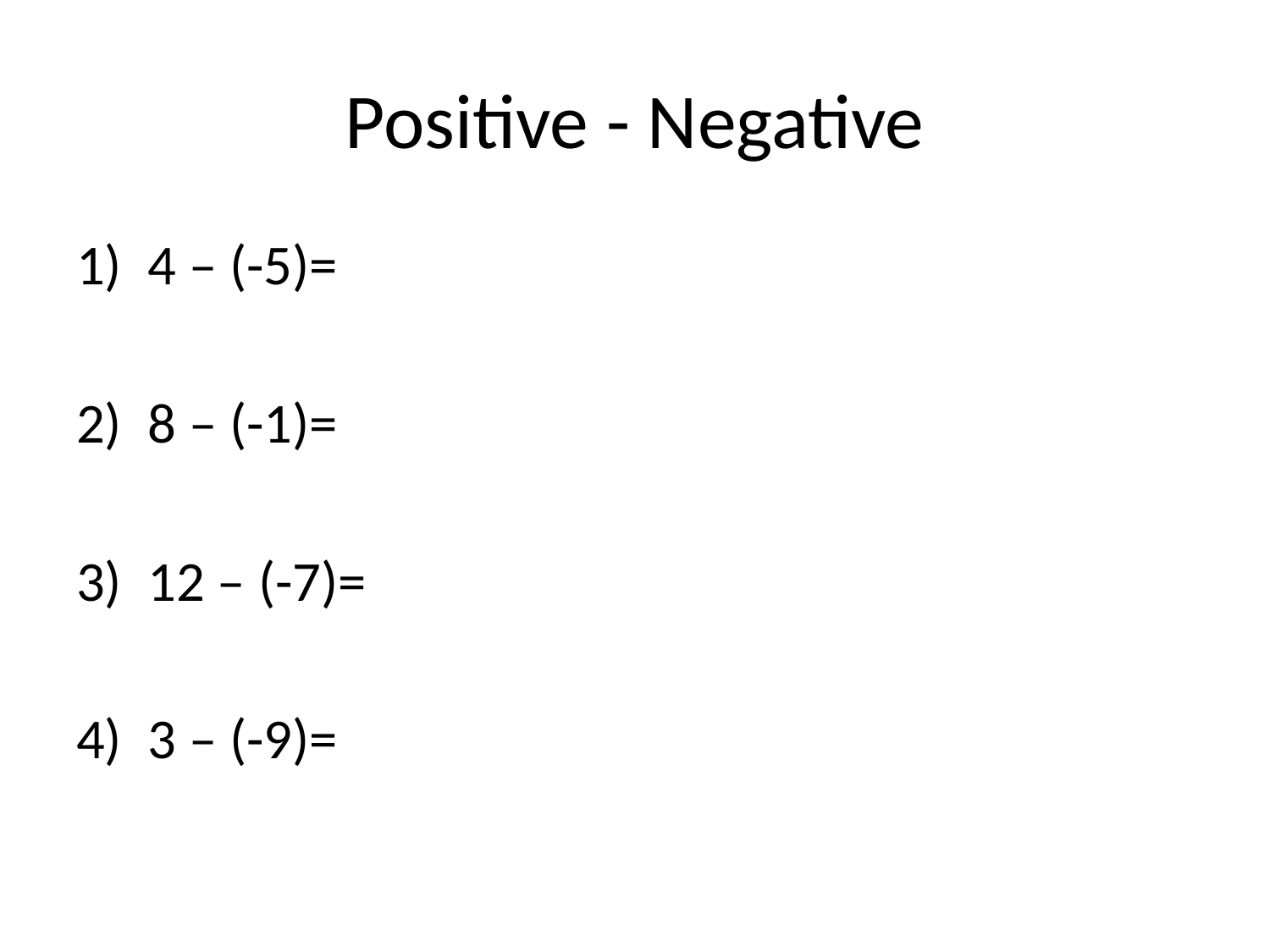

# Positive - Negative
4 – (-5)=

8 – (-1)=

12 – (-7)=

3 – (-9)=